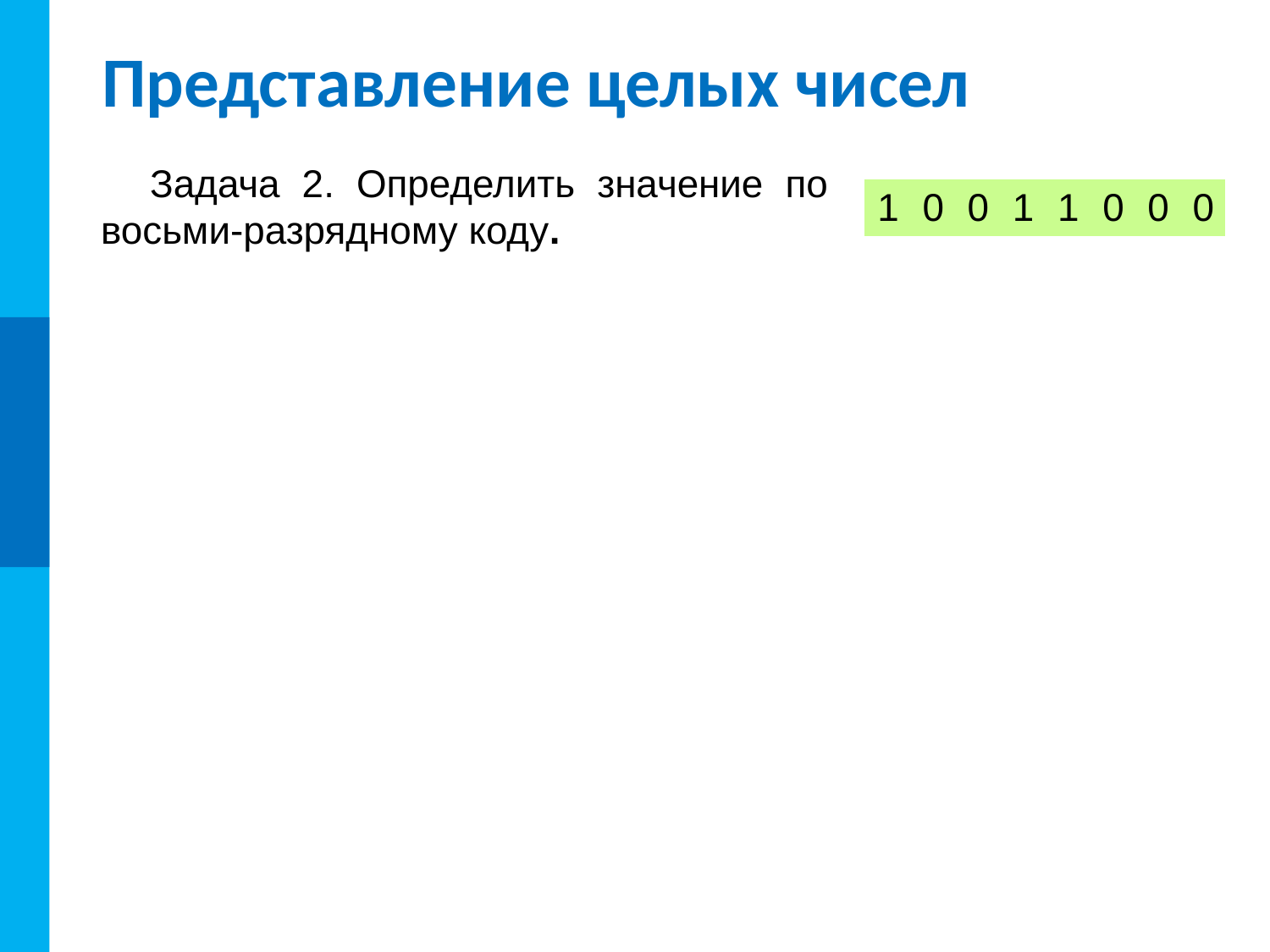

# Представление целых чисел
Задача 2. Определить значение по восьми-разрядному коду.
| 1 | 0 | 0 | 1 | 1 | 0 | 0 | 0 |
| --- | --- | --- | --- | --- | --- | --- | --- |